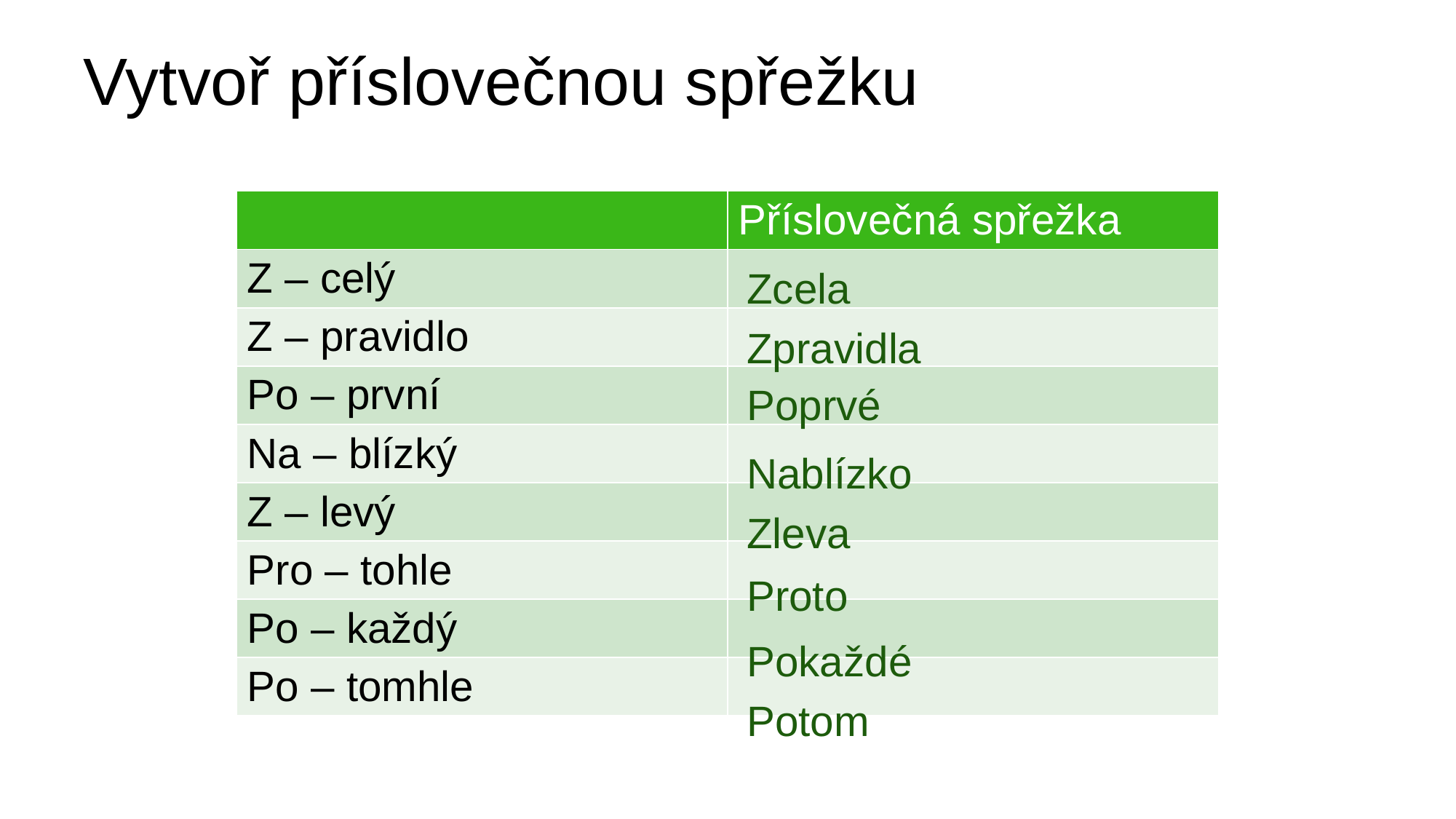

# Vytvoř příslovečnou spřežku
|  | Příslovečná spřežka |
| --- | --- |
| Z – celý |  |
| Z – pravidlo |  |
| Po – první |  |
| Na – blízký |  |
| Z – levý |  |
| Pro – tohle |  |
| Po – každý |  |
| Po – tomhle |  |
Zcela
Zpravidla
Poprvé
Nablízko
Zleva
Proto
Pokaždé
Potom